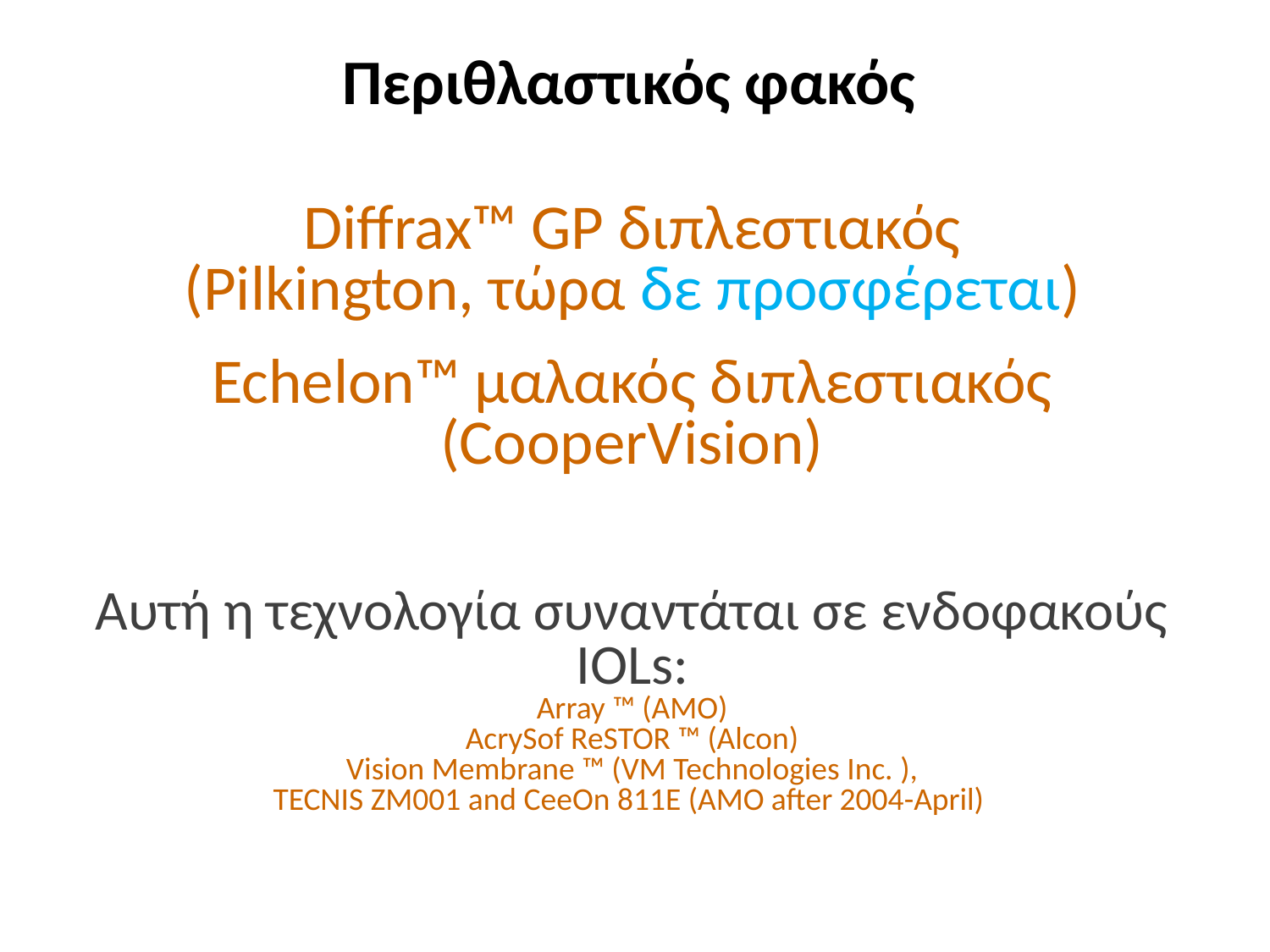

# Περιθλαστικός φακός
Diffrax™ GP διπλεστιακός
(Pilkington, τώρα δε προσφέρεται)
Echelon™ μαλακός διπλεστιακός
(CooperVision)

Αυτή η τεχνολογία συναντάται σε ενδοφακούς IOLs:
Array ™ (AMO)
AcrySof ReSTOR ™ (Alcon)
Vision Membrane ™ (VM Technologies Inc. ),
TECNIS ZM001 and CeeOn 811E (AMO after 2004-April)